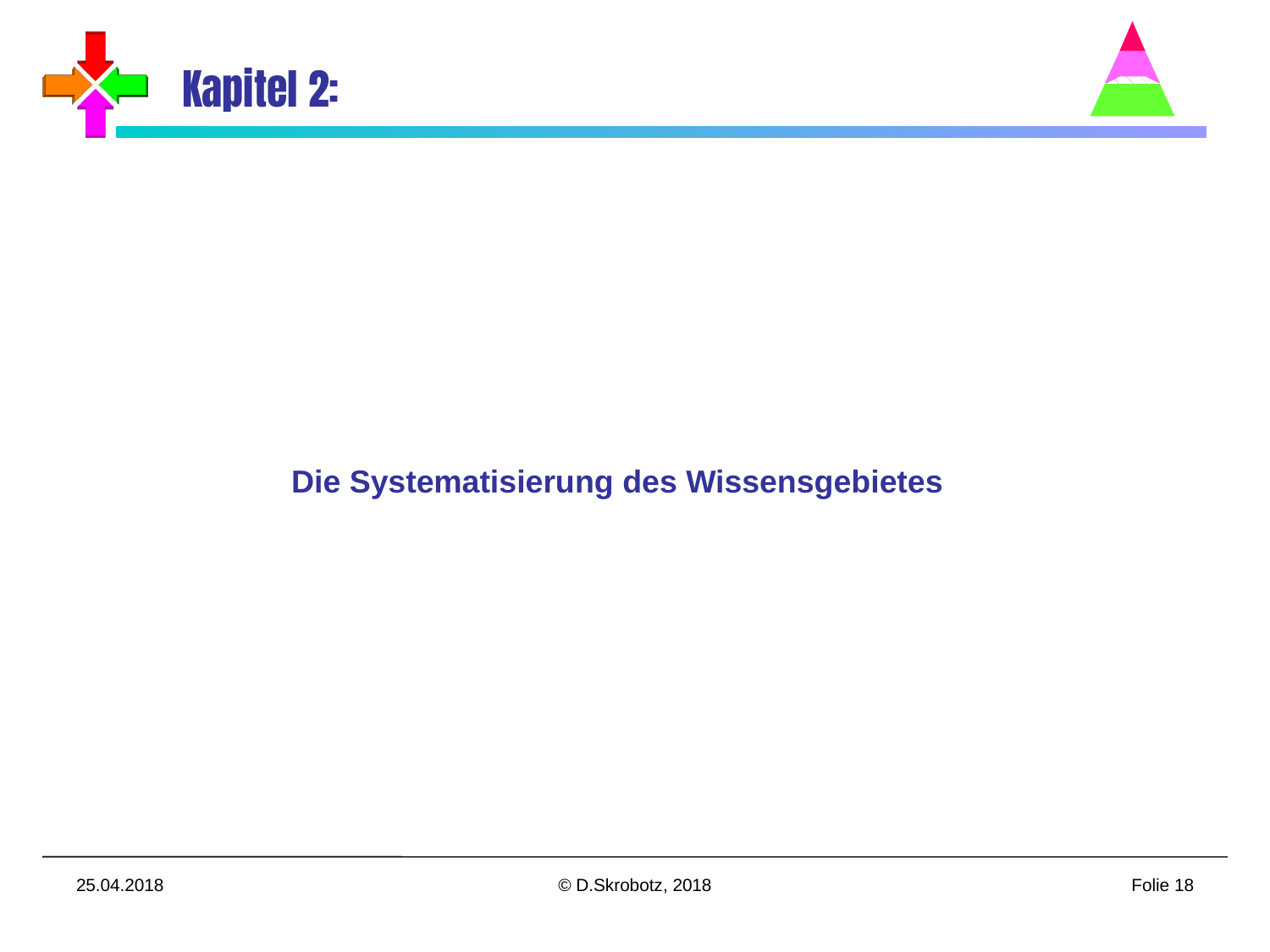

Kapitel 2:
    Die Systematisierung des Wissensgebietes
25.04.2018
© D.Skrobotz, 2018
Folie 18